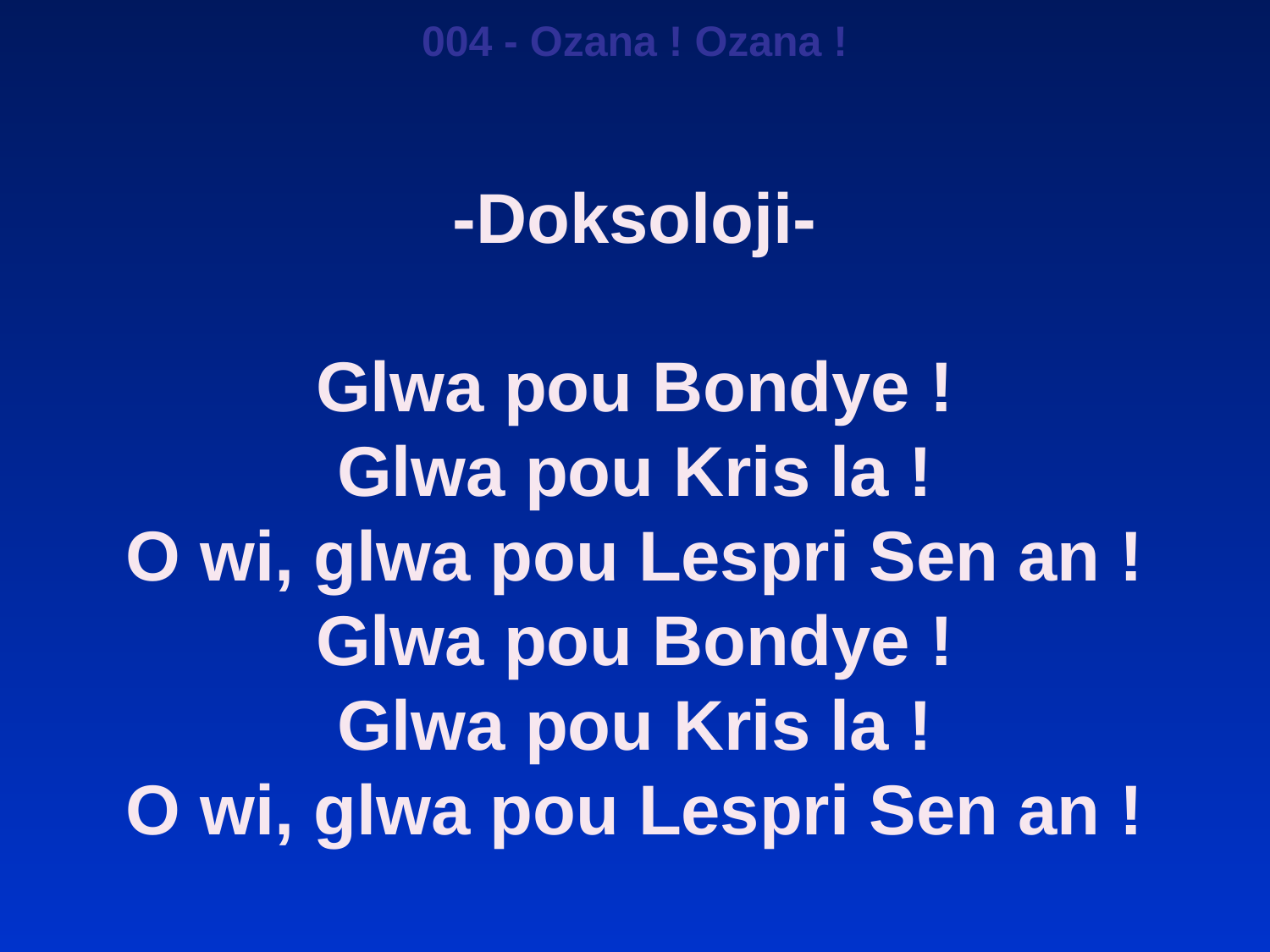

004 - Ozana ! Ozana !
-Doksoloji-

Glwa pou Bondye !
Glwa pou Kris la !
O wi, glwa pou Lespri Sen an !
Glwa pou Bondye !
Glwa pou Kris la !
O wi, glwa pou Lespri Sen an !